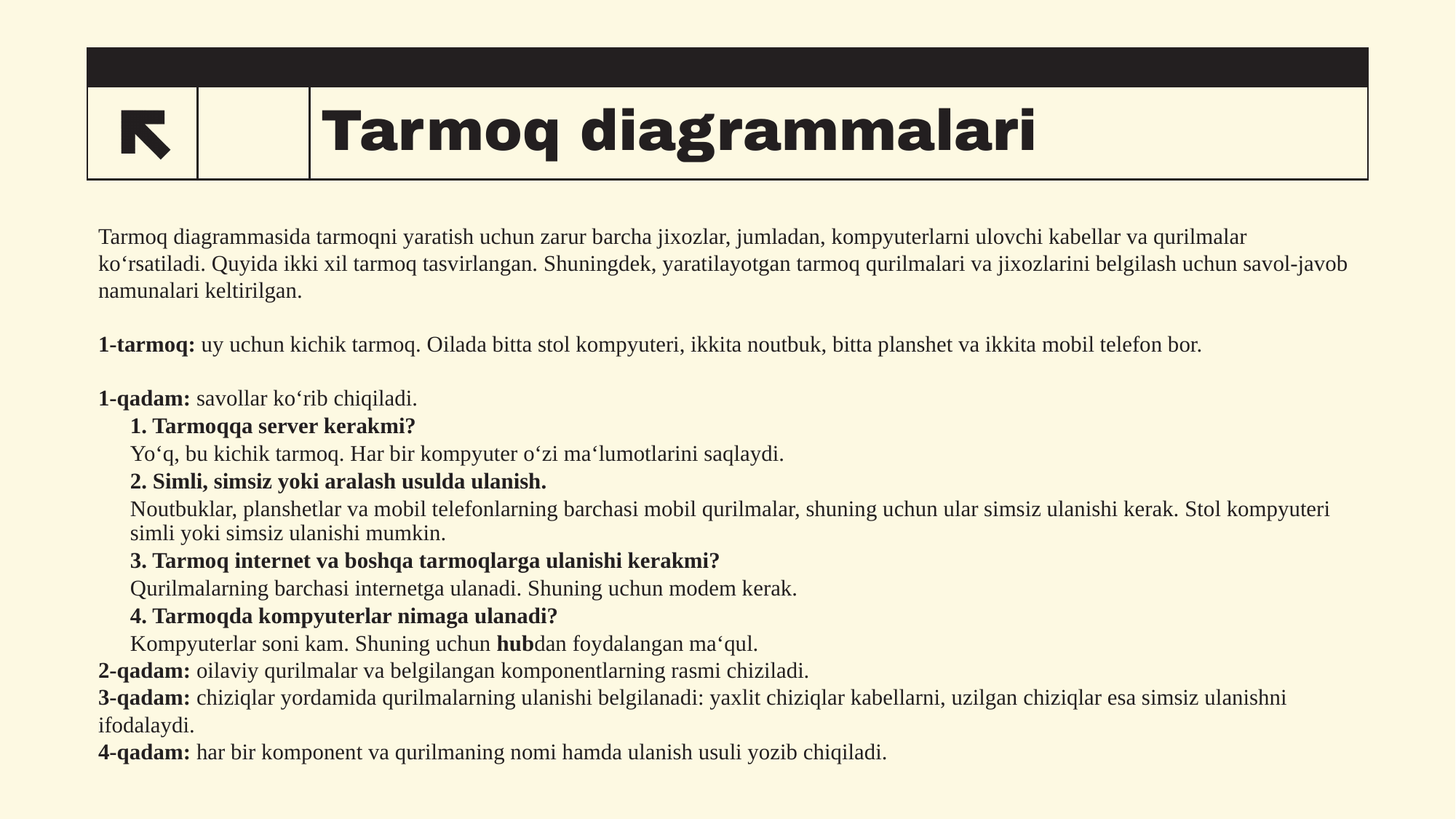

# Tarmoq diagrammalari

14
Tarmoq diagrammasida tarmoqni yaratish uchun zarur barcha jixozlar, jumladan, kompyuterlarni ulovchi kabellar va qurilmalar koʻrsatiladi. Quyida ikki xil tarmoq tasvirlangan. Shuningdek, yaratilayotgan tarmoq qurilmalari va jixozlarini belgilash uchun savol-javob namunalari keltirilgan.

1-tarmoq: uy uchun kichik tarmoq. Oilada bitta stol kompyuteri, ikkita noutbuk, bitta planshet va ikkita mobil telefon bor.

1-qadam: savollar koʻrib chiqiladi.
1. Tarmoqqa server kerakmi?
Yoʻq, bu kichik tarmoq. Har bir kompyuter oʻzi maʻlumotlarini saqlaydi.
2. Simli, simsiz yoki aralash usulda ulanish.
Noutbuklar, planshetlar va mobil telefonlarning barchasi mobil qurilmalar, shuning uchun ular simsiz ulanishi kerak. Stol kompyuteri simli yoki simsiz ulanishi mumkin.
3. Tarmoq internet va boshqa tarmoqlarga ulanishi kerakmi?
Qurilmalarning barchasi internetga ulanadi. Shuning uchun modem kerak.
4. Tarmoqda kompyuterlar nimaga ulanadi?
Kompyuterlar soni kam. Shuning uchun hubdan foydalangan maʻqul.
2-qadam: oilaviy qurilmalar va belgilangan komponentlarning rasmi chiziladi.
3-qadam: chiziqlar yordamida qurilmalarning ulanishi belgilanadi: yaxlit chiziqlar kabellarni, uzilgan chiziqlar esa simsiz ulanishni ifodalaydi.
4-qadam: har bir komponent va qurilmaning nomi hamda ulanish usuli yozib chiqiladi.